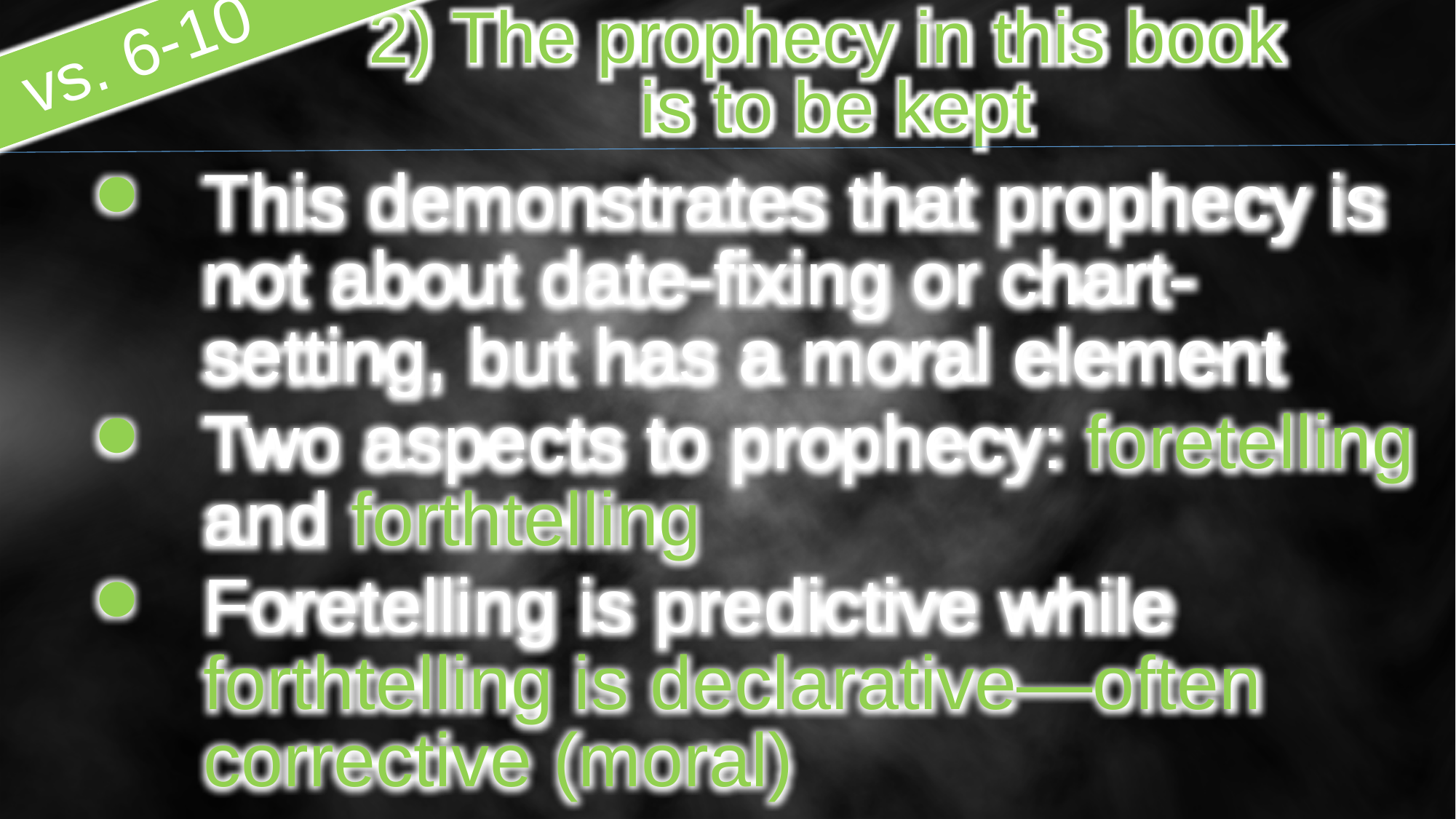

vs. 6-10
2) The prophecy in this book
is to be kept
This demonstrates that prophecy is not about date-fixing or chart-setting, but has a moral element
Two aspects to prophecy: foretelling and forthtelling
Foretelling is predictive while forthtelling is declarative—often corrective (moral)